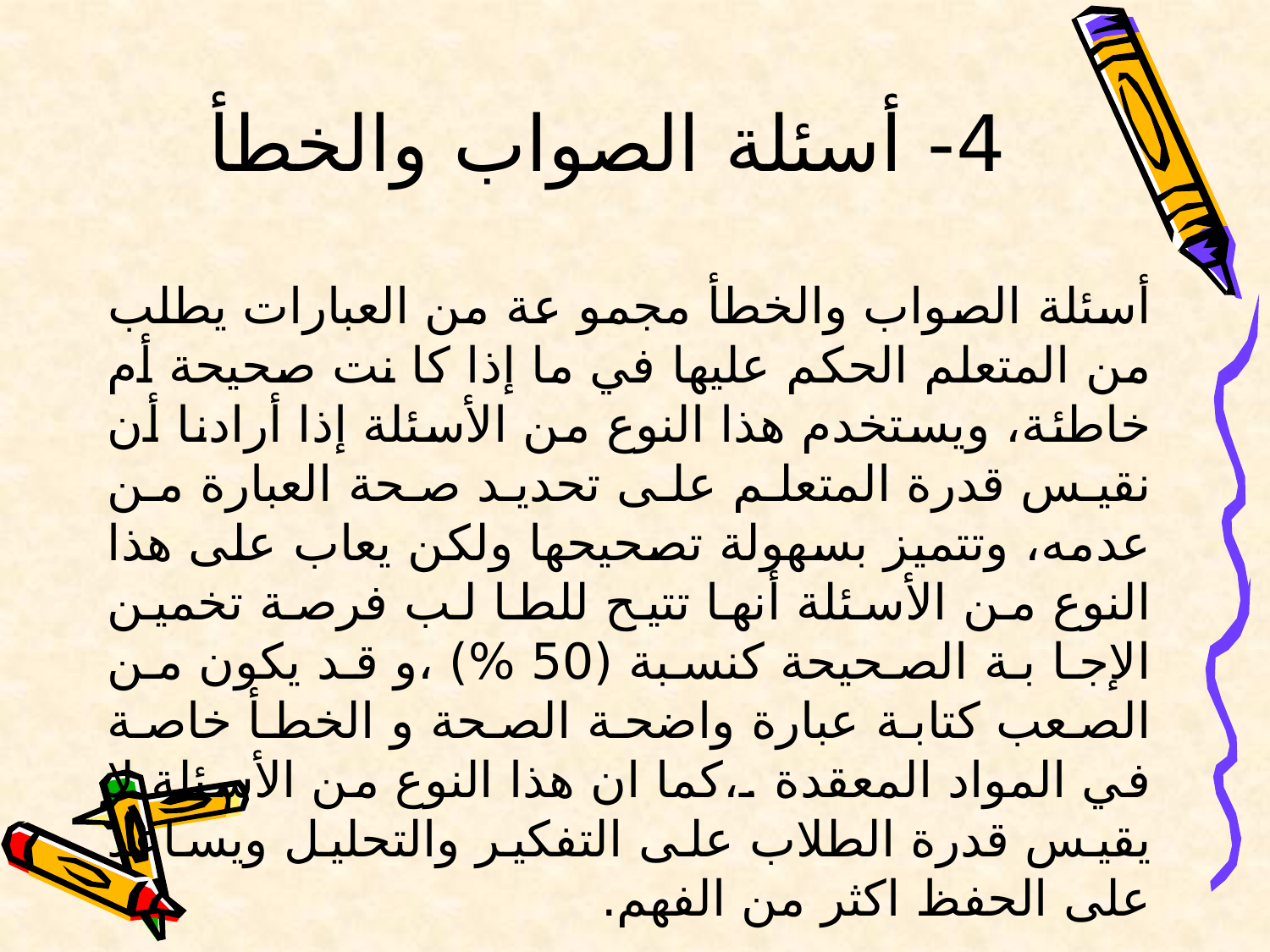

# 4- أسئلة الصواب والخطأ
	أسئلة الصواب والخطأ مجمو عة من العبارات يطلب من المتعلم الحكم عليها في ما إذا كا نت صحيحة أم خاطئة، ويستخدم هذا النوع من الأسئلة إذا أرادنا أن نقيس قدرة المتعلم على تحديد صحة العبارة من عدمه، وتتميز بسهولة تصحيحها ولكن يعاب على هذا النوع من الأسئلة أنها تتيح للطا لب فرصة تخمين الإجا بة الصحيحة كنسبة (50 %) ،و قد يكون من الصعب كتابة عبارة واضحة الصحة و الخطأ خاصة في المواد المعقدة .،كما ان هذا النوع من الأسئلة لا يقيس قدرة الطلاب على التفكير والتحليل ويساعد على الحفظ اكثر من الفهم.